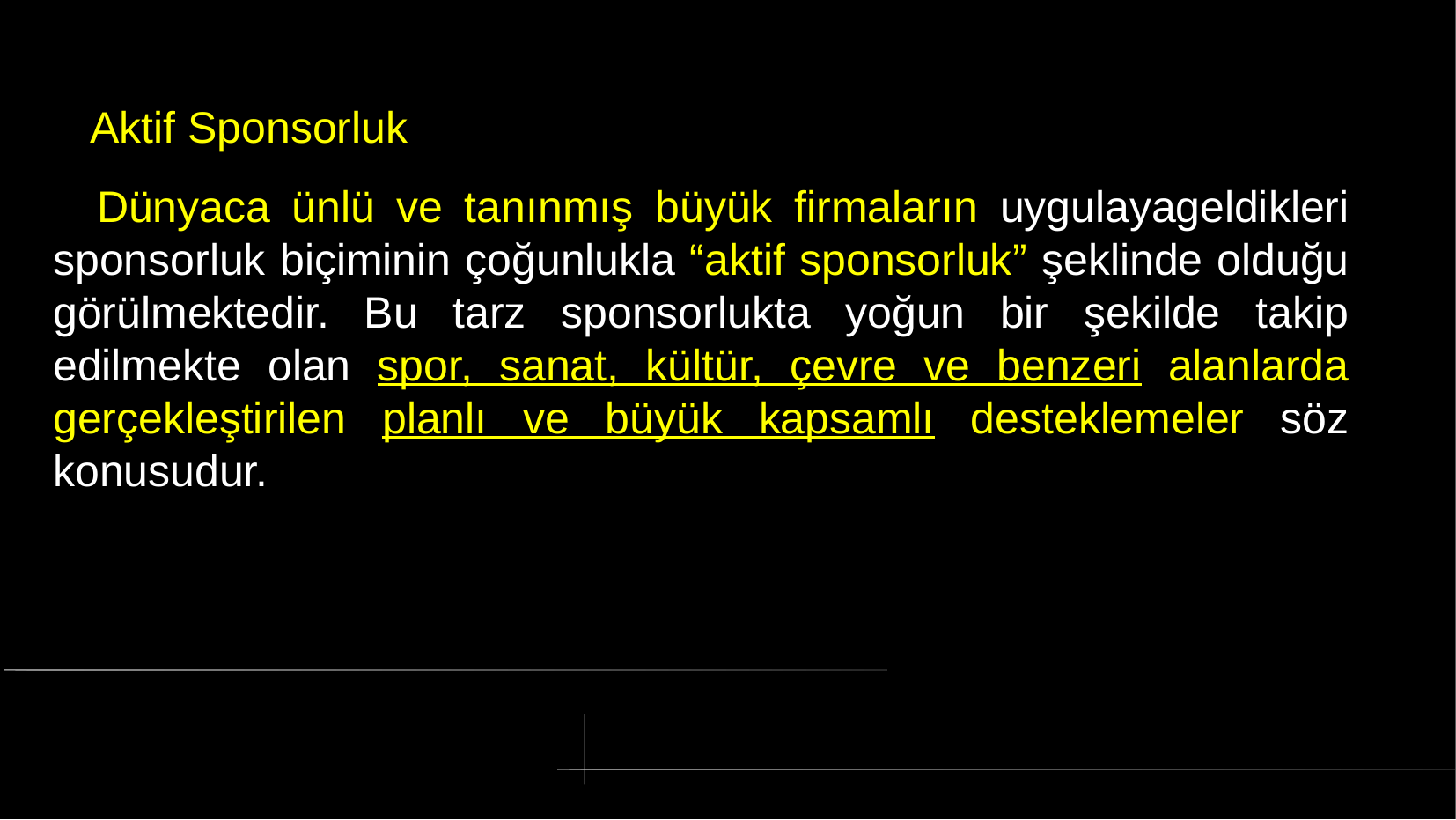

# Aktif Sponsorluk
  Dünyaca ünlü ve tanınmış büyük firmaların uygulayageldikleri sponsorluk biçiminin çoğunlukla “aktif sponsorluk” şeklinde olduğu görülmektedir. Bu tarz sponsorlukta yoğun bir şekilde takip edilmekte olan spor, sanat, kültür, çevre ve benzeri alanlarda gerçekleştirilen planlı ve büyük kapsamlı desteklemeler söz konusudur.